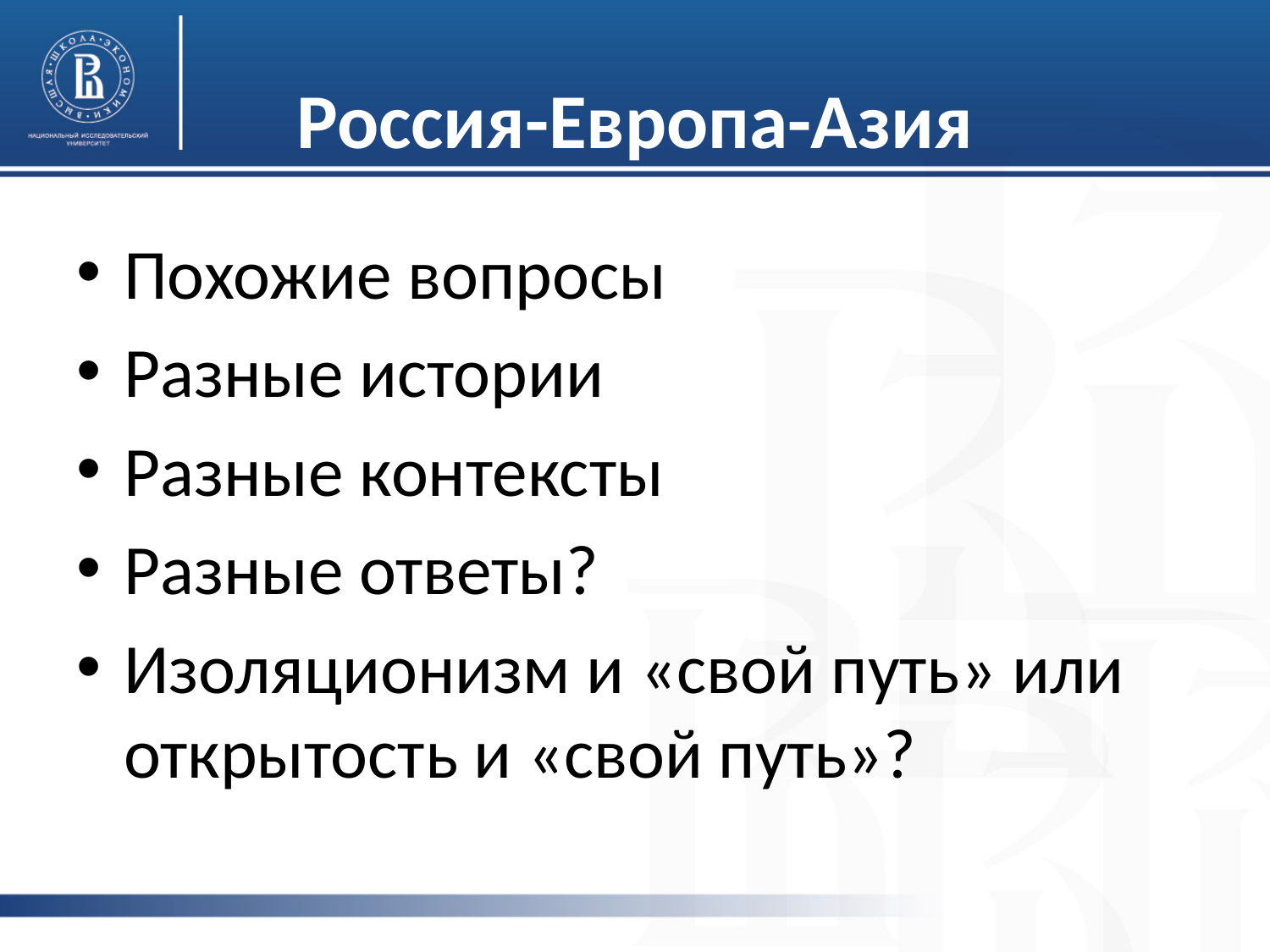

# Россия-Европа-Азия
Похожие вопросы
Разные истории
Разные контексты
Разные ответы?
Изоляционизм и «свой путь» или открытость и «свой путь»?